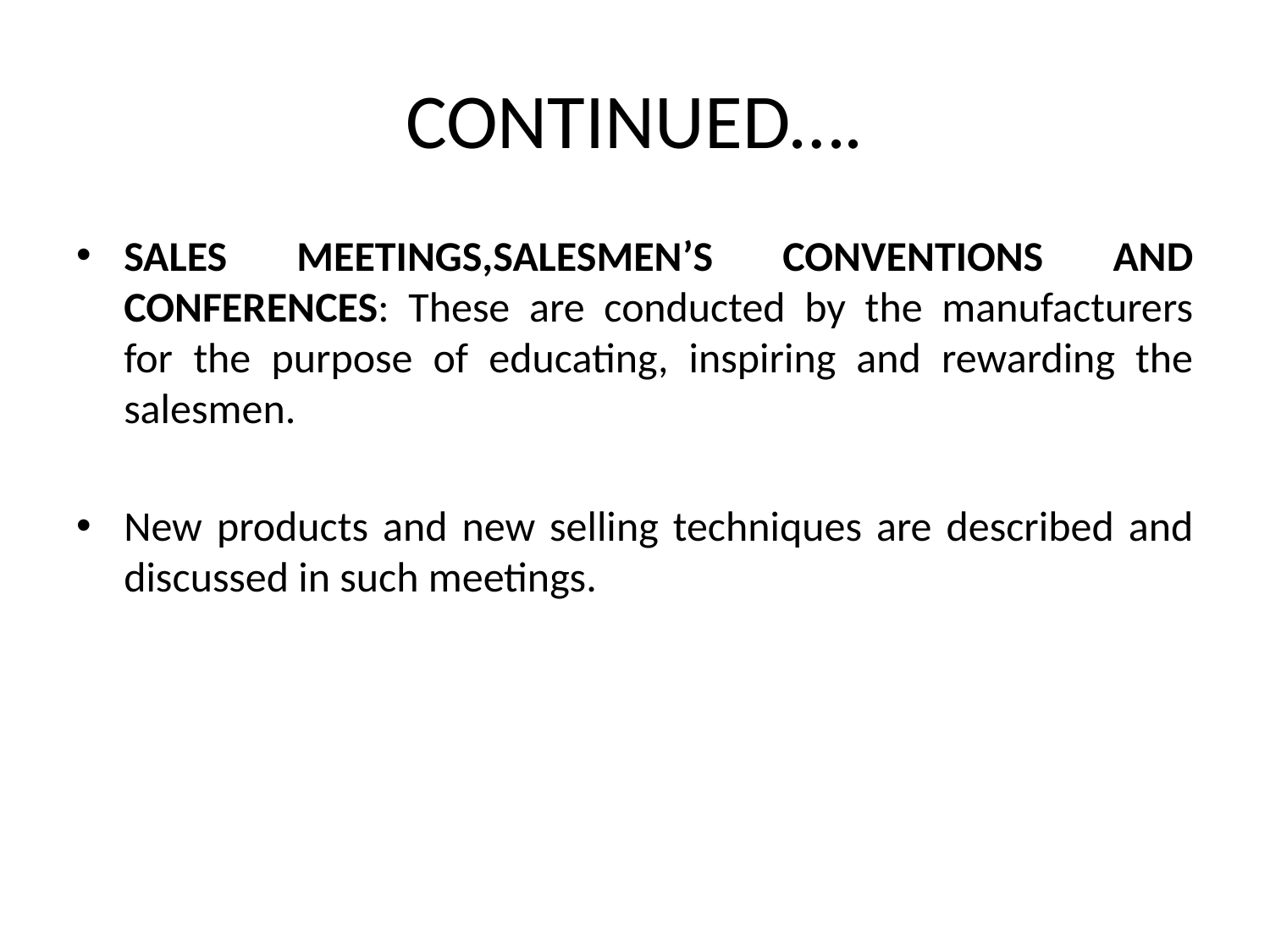

# CONTINUED….
SALES MEETINGS,SALESMEN’S CONVENTIONS AND CONFERENCES: These are conducted by the manufacturers for the purpose of educating, inspiring and rewarding the salesmen.

New products and new selling techniques are described and discussed in such meetings.